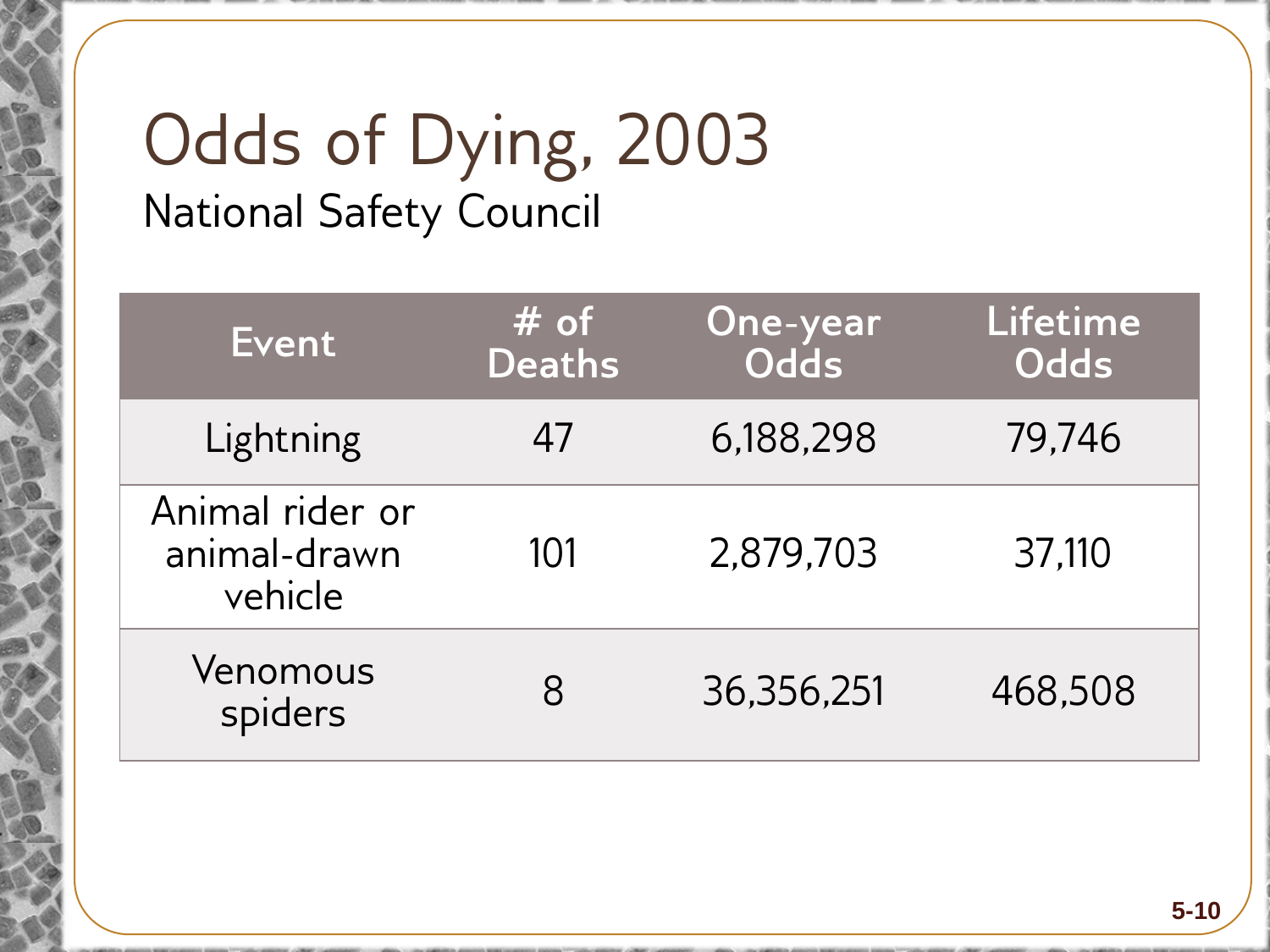

# Odds of Dying, 2003 National Safety Council
| Event | # of Deaths | One-year Odds | Lifetime Odds |
| --- | --- | --- | --- |
| Lightning | 47 | 6,188,298 | 79,746 |
| Animal rider or animal-drawn vehicle | 101 | 2,879,703 | 37,110 |
| Venomous spiders | 8 | 36,356,251 | 468,508 |